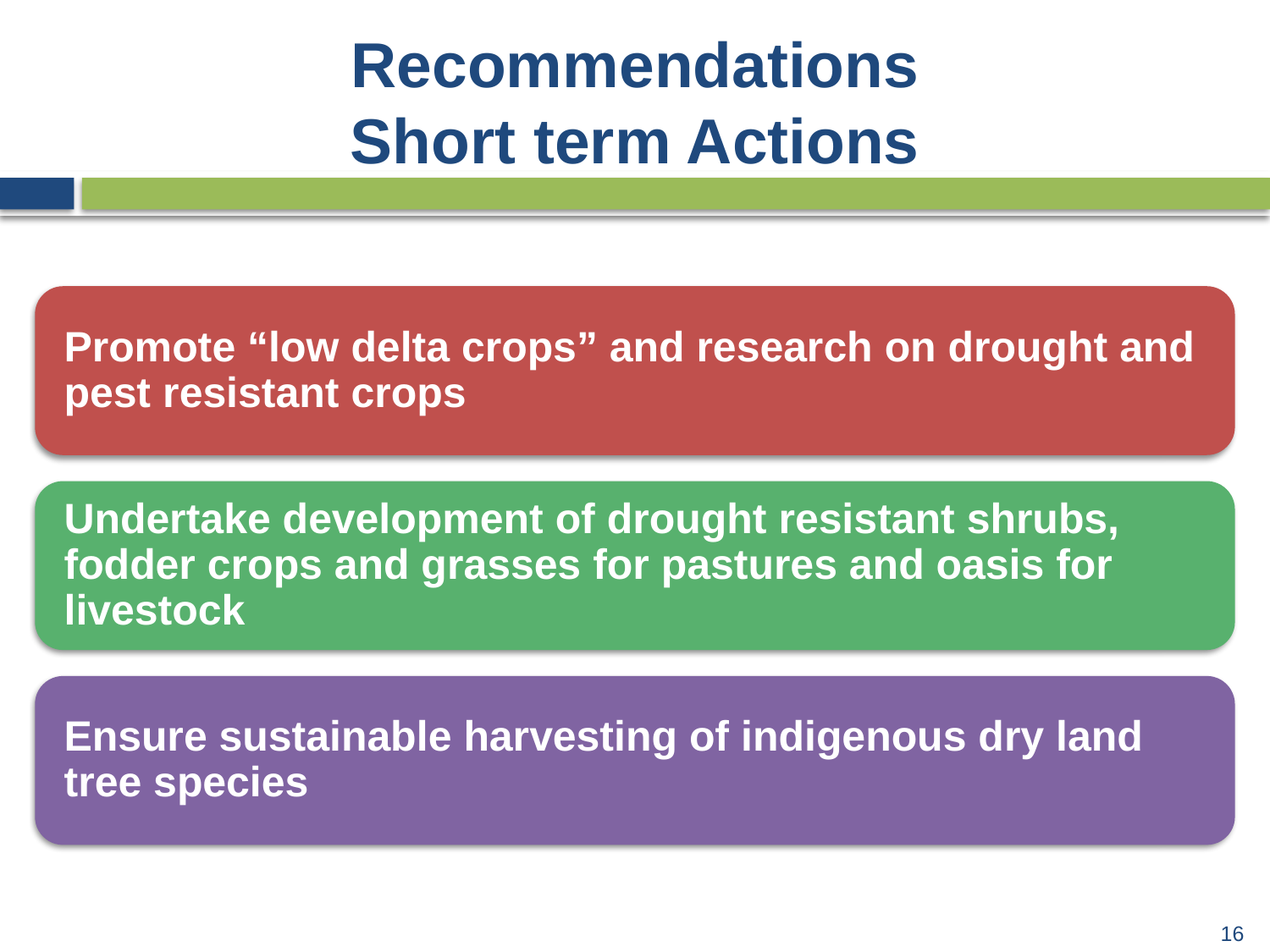

# Recommendations Short term Actions
Promote “low delta crops” and research on drought and pest resistant crops
Undertake development of drought resistant shrubs, fodder crops and grasses for pastures and oasis for livestock
Ensure sustainable harvesting of indigenous dry land tree species
16